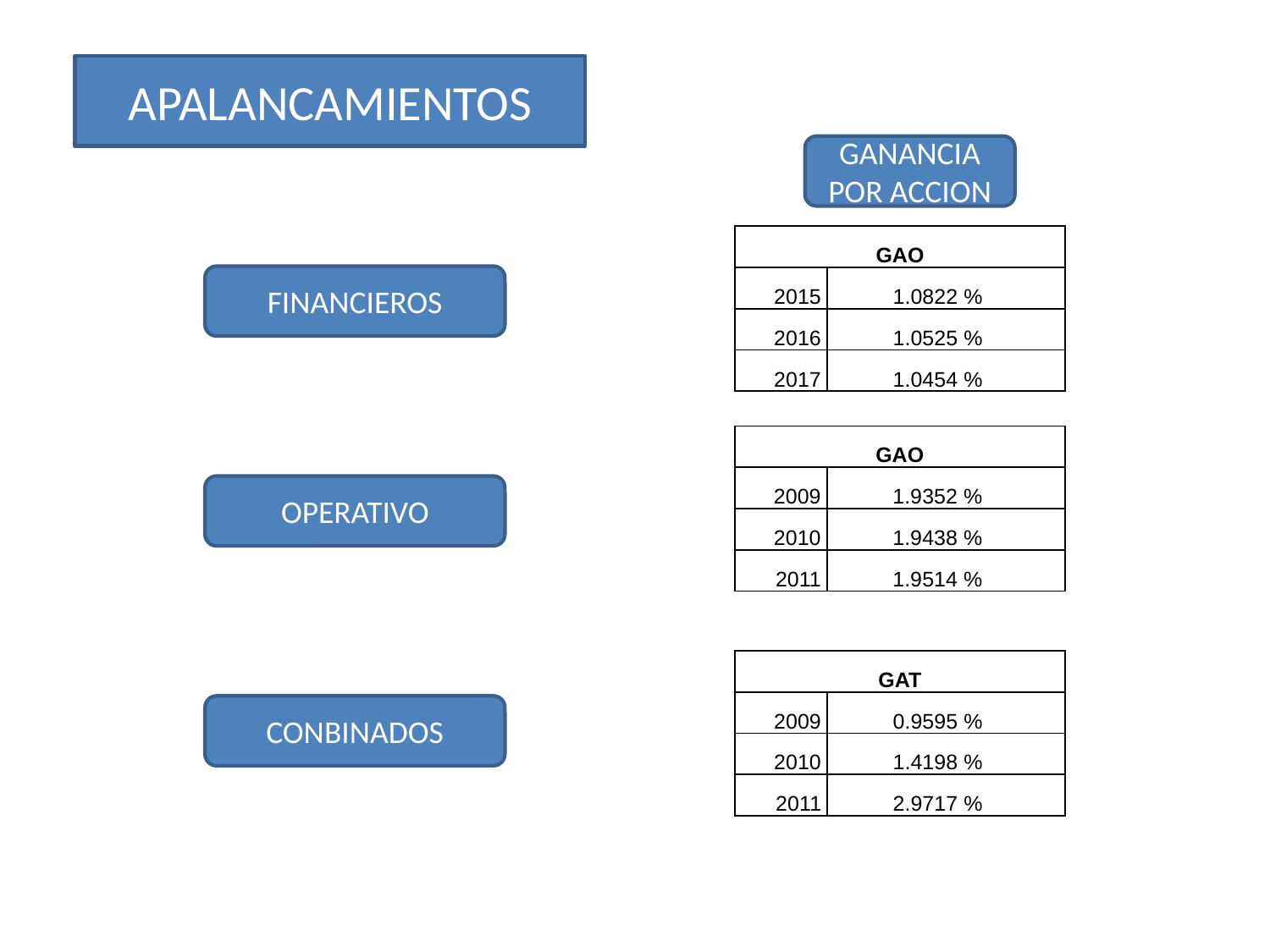

APALANCAMIENTOS
GANANCIA POR ACCION
| GAO |  |
| --- | --- |
| 2015 | 1.0822 % |
| 2016 | 1.0525 % |
| 2017 | 1.0454 % |
FINANCIEROS
| GAO |  |
| --- | --- |
| 2009 | 1.9352 % |
| 2010 | 1.9438 % |
| 2011 | 1.9514 % |
OPERATIVO
| GAT |  |
| --- | --- |
| 2009 | 0.9595 % |
| 2010 | 1.4198 % |
| 2011 | 2.9717 % |
CONBINADOS